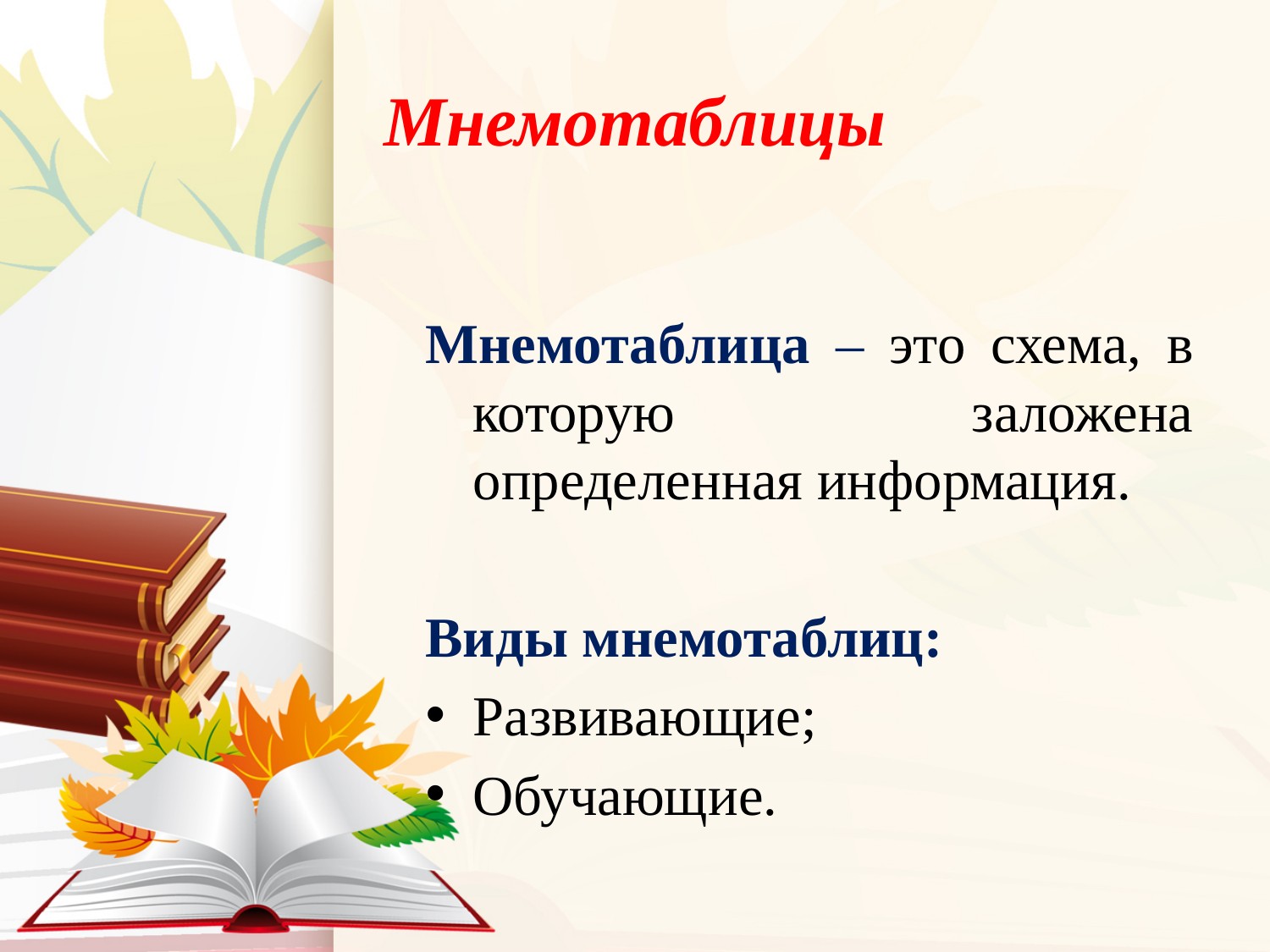

# Мнемотаблицы

Мнемотаблица – это схема, в которую заложена определенная информация.

Виды мнемотаблиц:
Развивающие;
Обучающие.